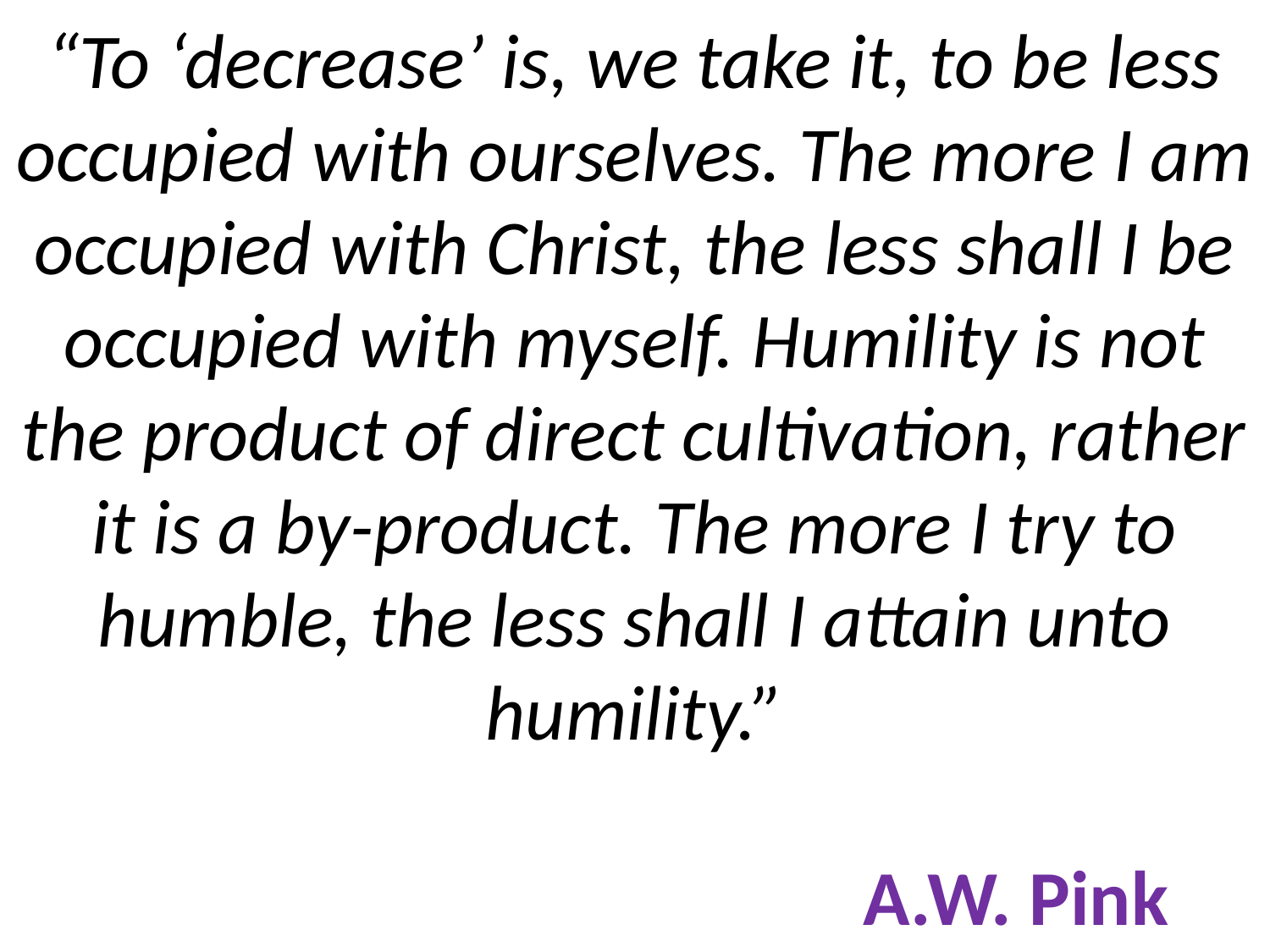

# “To ‘decrease’ is, we take it, to be less occupied with ourselves. The more I am occupied with Christ, the less shall I be occupied with myself. Humility is not the product of direct cultivation, rather it is a by-product. The more I try to humble, the less shall I attain unto humility.” A.W. Pink